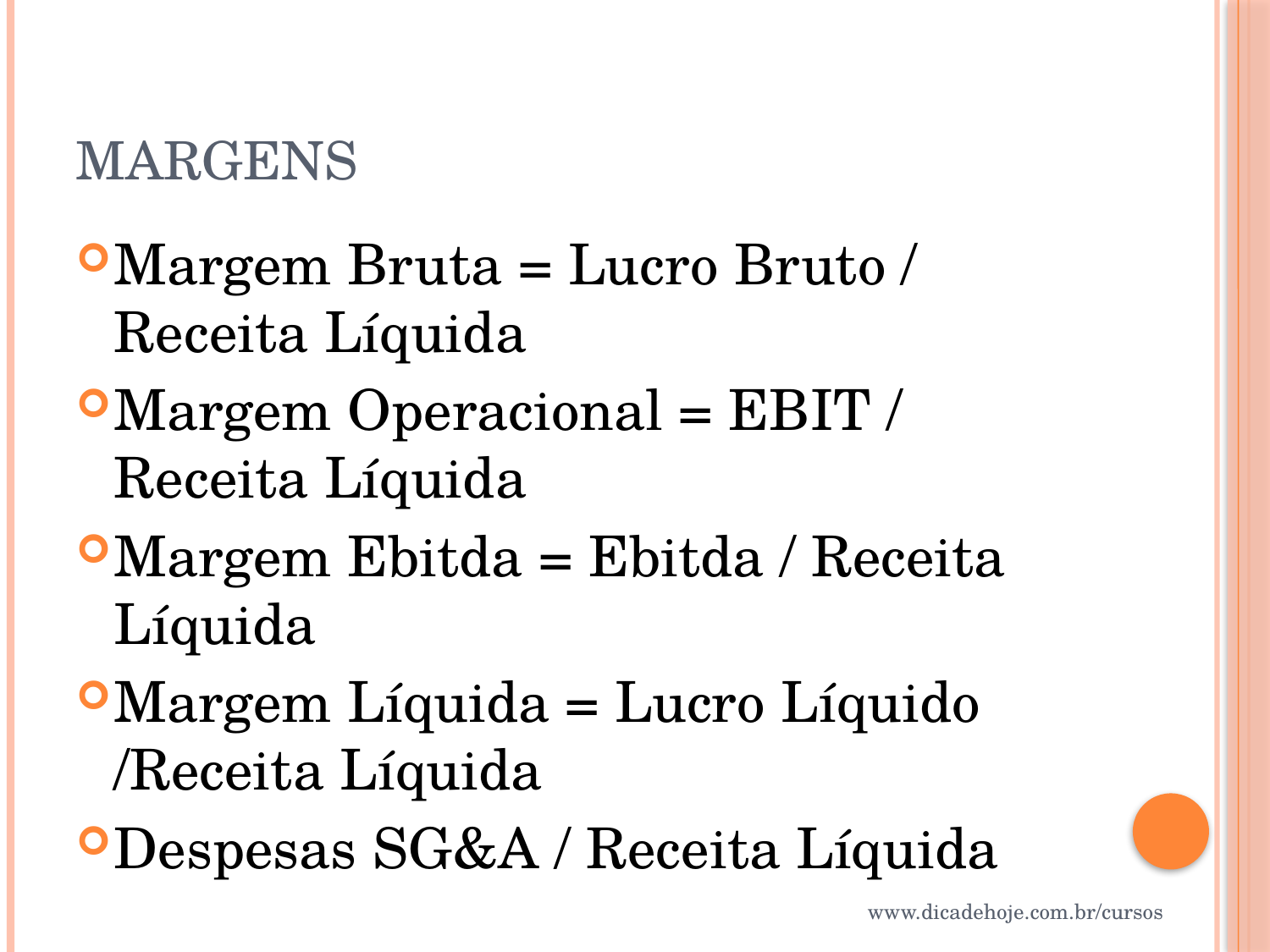

# Margens
Margem Bruta = Lucro Bruto / Receita Líquida
Margem Operacional = EBIT / Receita Líquida
Margem Ebitda = Ebitda / Receita Líquida
Margem Líquida = Lucro Líquido /Receita Líquida
Despesas SG&A / Receita Líquida

www.dicadehoje.com.br/cursos